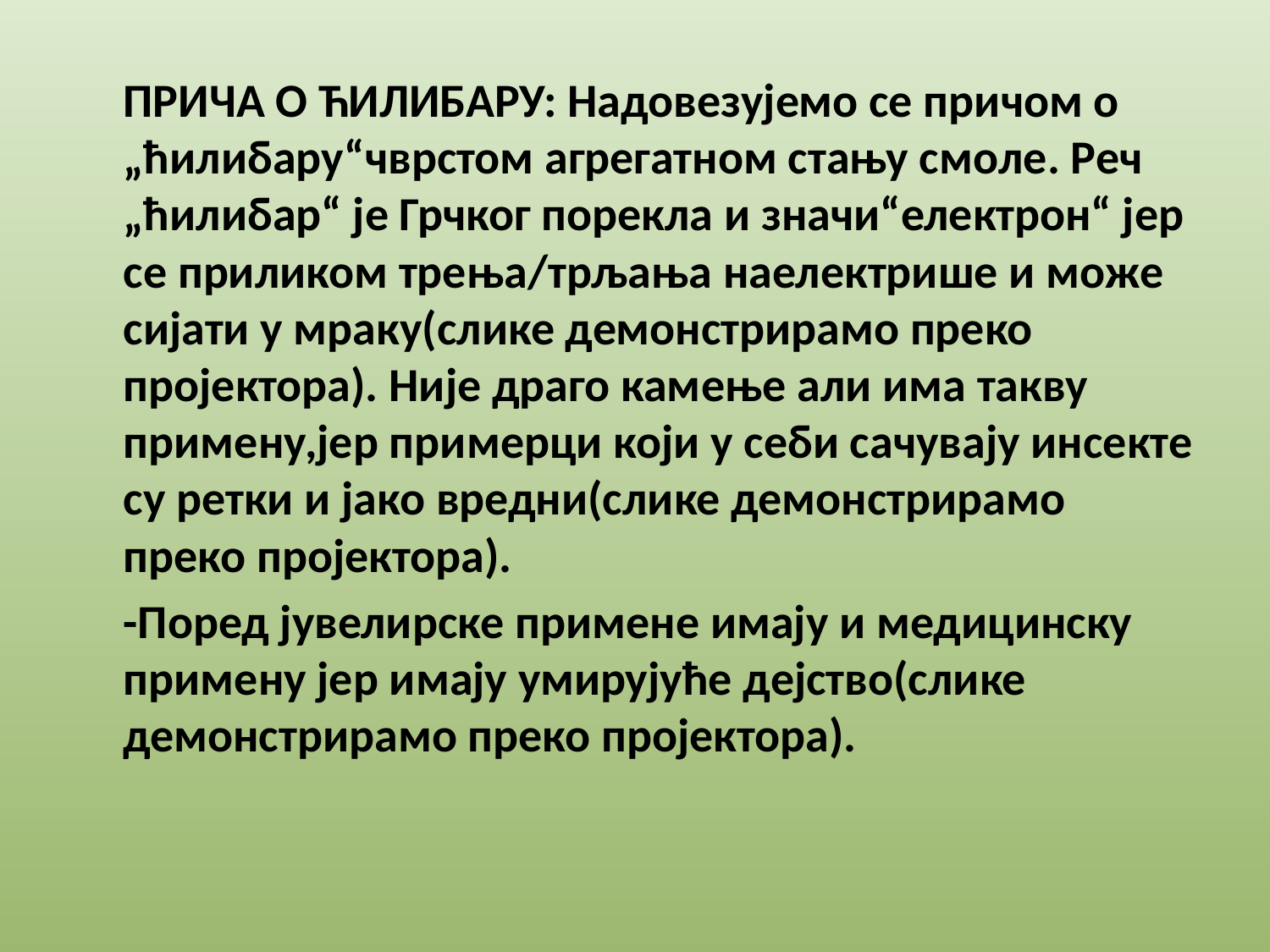

#
	ПРИЧА О ЋИЛИБАРУ: Надовезујемо се причом о „ћилибару“чврстом агрегатном стању смоле. Реч „ћилибар“ је Грчког порекла и значи“електрон“ јер се приликом трења/трљања наелектрише и може сијати у мраку(слике демонстрирамо преко пројектора). Није драго камење али има такву примену,јер примерци који у себи сачувају инсекте су ретки и јако вредни(слике демонстрирамо преко пројектора).
	-Поред јувелирске примене имају и медицинску примену јер имају умирујуће дејство(слике демонстрирамо преко пројектора).